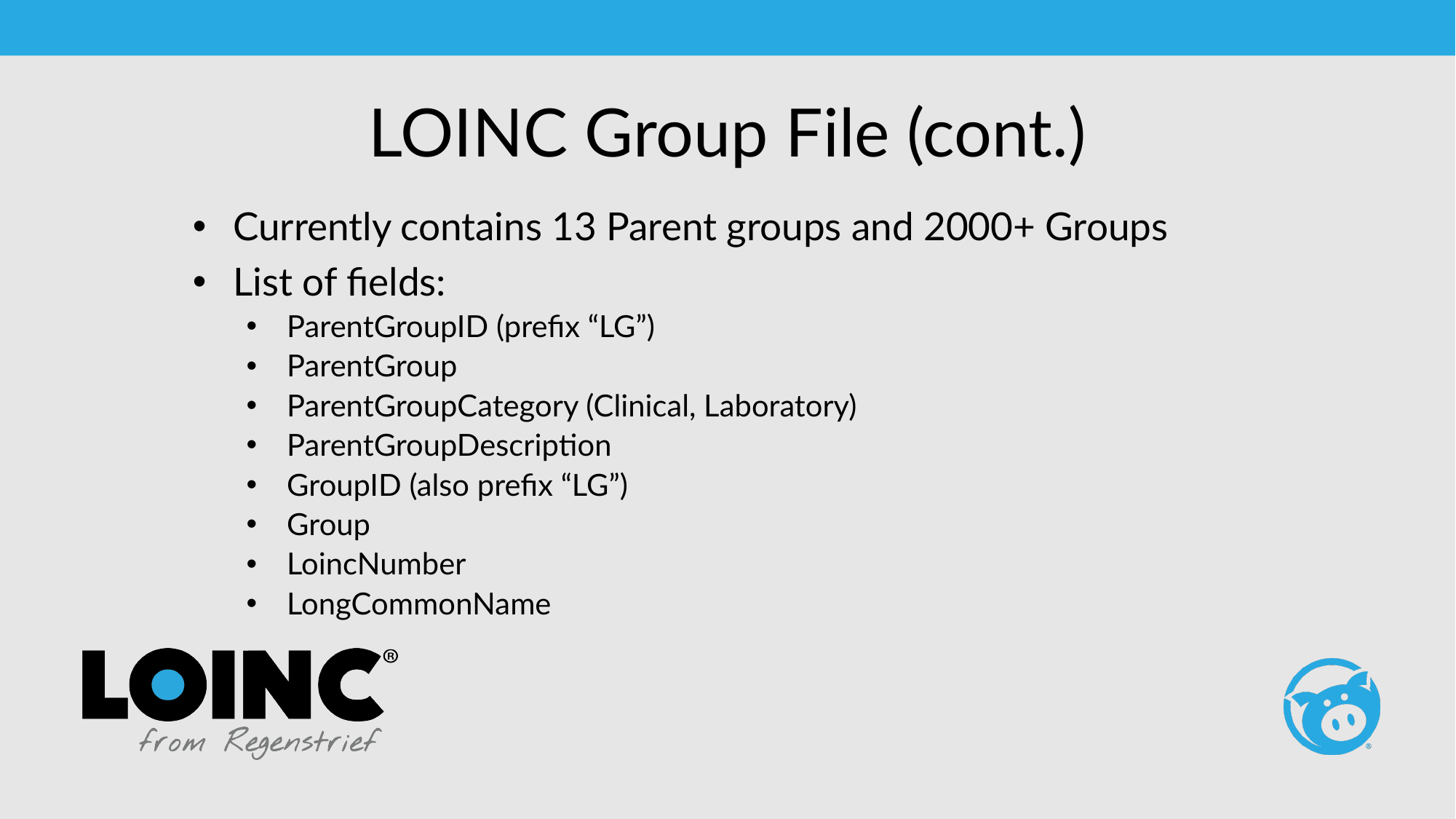

# LOINC Group File (cont.)
Currently contains 13 Parent groups and 2000+ Groups
List of fields:
ParentGroupID (prefix “LG”)
ParentGroup
ParentGroupCategory (Clinical, Laboratory)
ParentGroupDescription
GroupID (also prefix “LG”)
Group
LoincNumber
LongCommonName